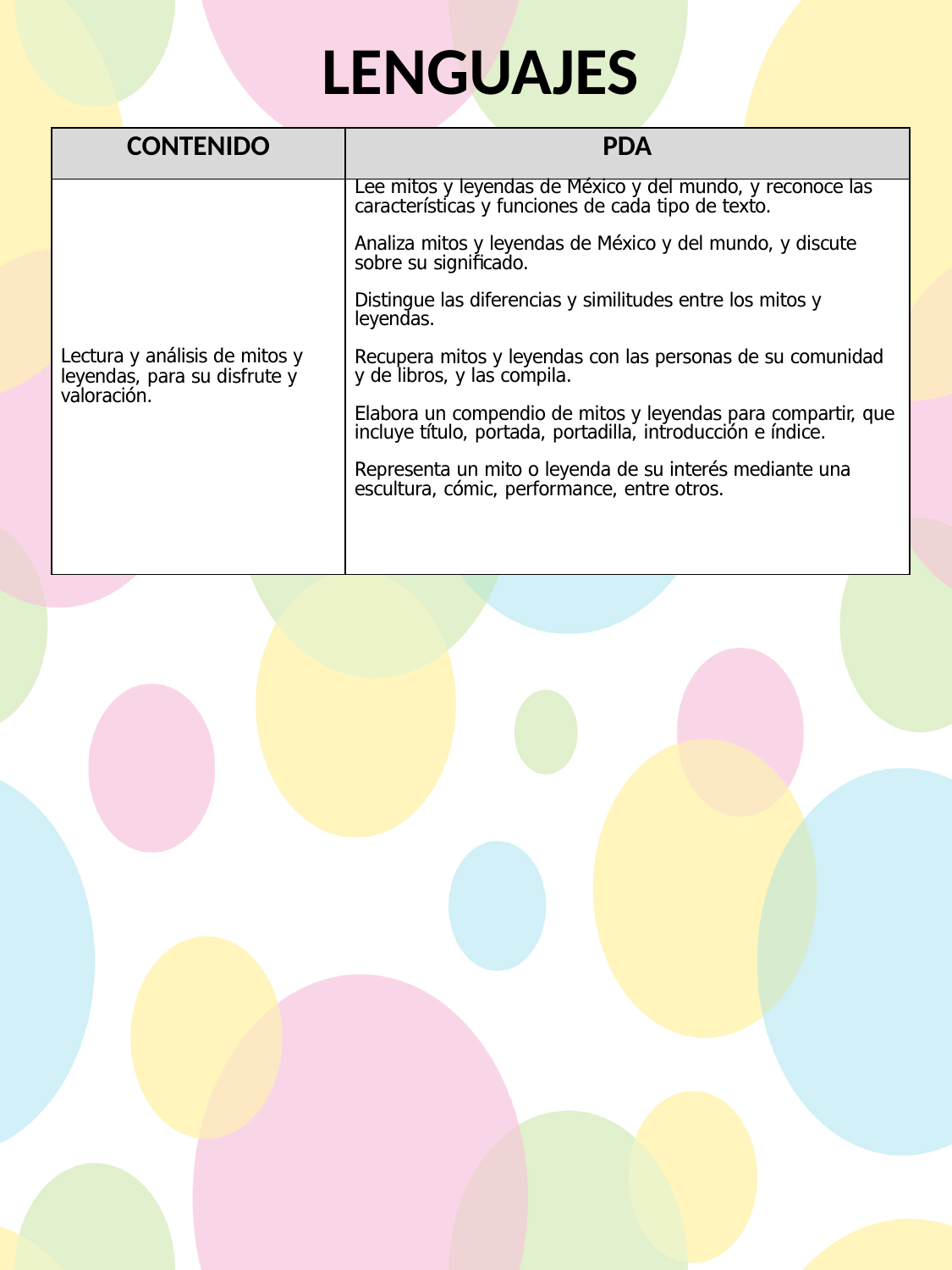

LENGUAJES
| CONTENIDO | PDA |
| --- | --- |
| Lectura y análisis de mitos y leyendas, para su disfrute y valoración. | Lee mitos y leyendas de México y del mundo, y reconoce las características y funciones de cada tipo de texto. Analiza mitos y leyendas de México y del mundo, y discute sobre su significado. Distingue las diferencias y similitudes entre los mitos y leyendas. Recupera mitos y leyendas con las personas de su comunidad y de libros, y las compila. Elabora un compendio de mitos y leyendas para compartir, que incluye título, portada, portadilla, introducción e índice. Representa un mito o leyenda de su interés mediante una escultura, cómic, performance, entre otros. |